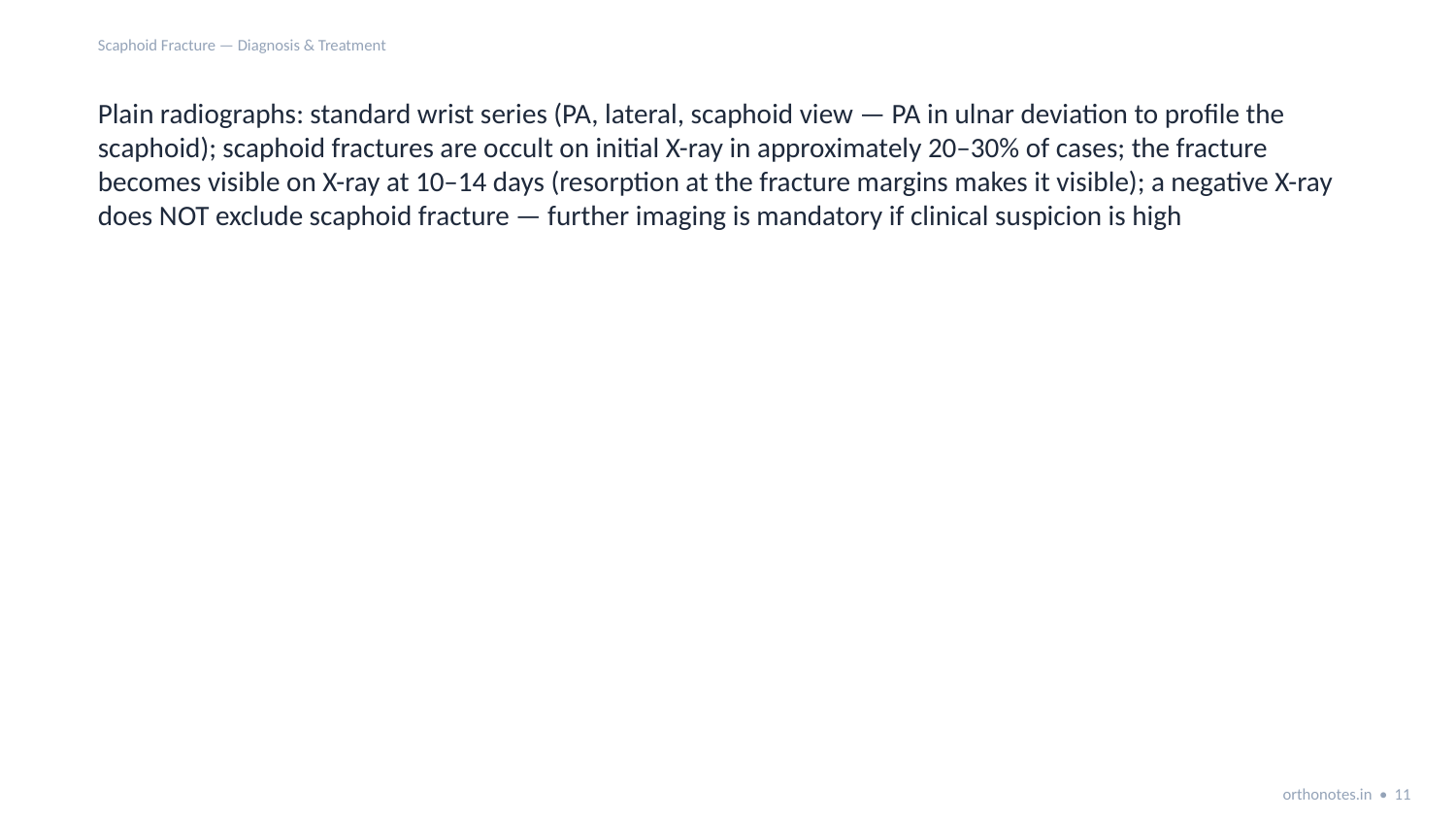

Scaphoid Fracture — Diagnosis & Treatment
Plain radiographs: standard wrist series (PA, lateral, scaphoid view — PA in ulnar deviation to profile the scaphoid); scaphoid fractures are occult on initial X-ray in approximately 20–30% of cases; the fracture becomes visible on X-ray at 10–14 days (resorption at the fracture margins makes it visible); a negative X-ray does NOT exclude scaphoid fracture — further imaging is mandatory if clinical suspicion is high
orthonotes.in  •  11